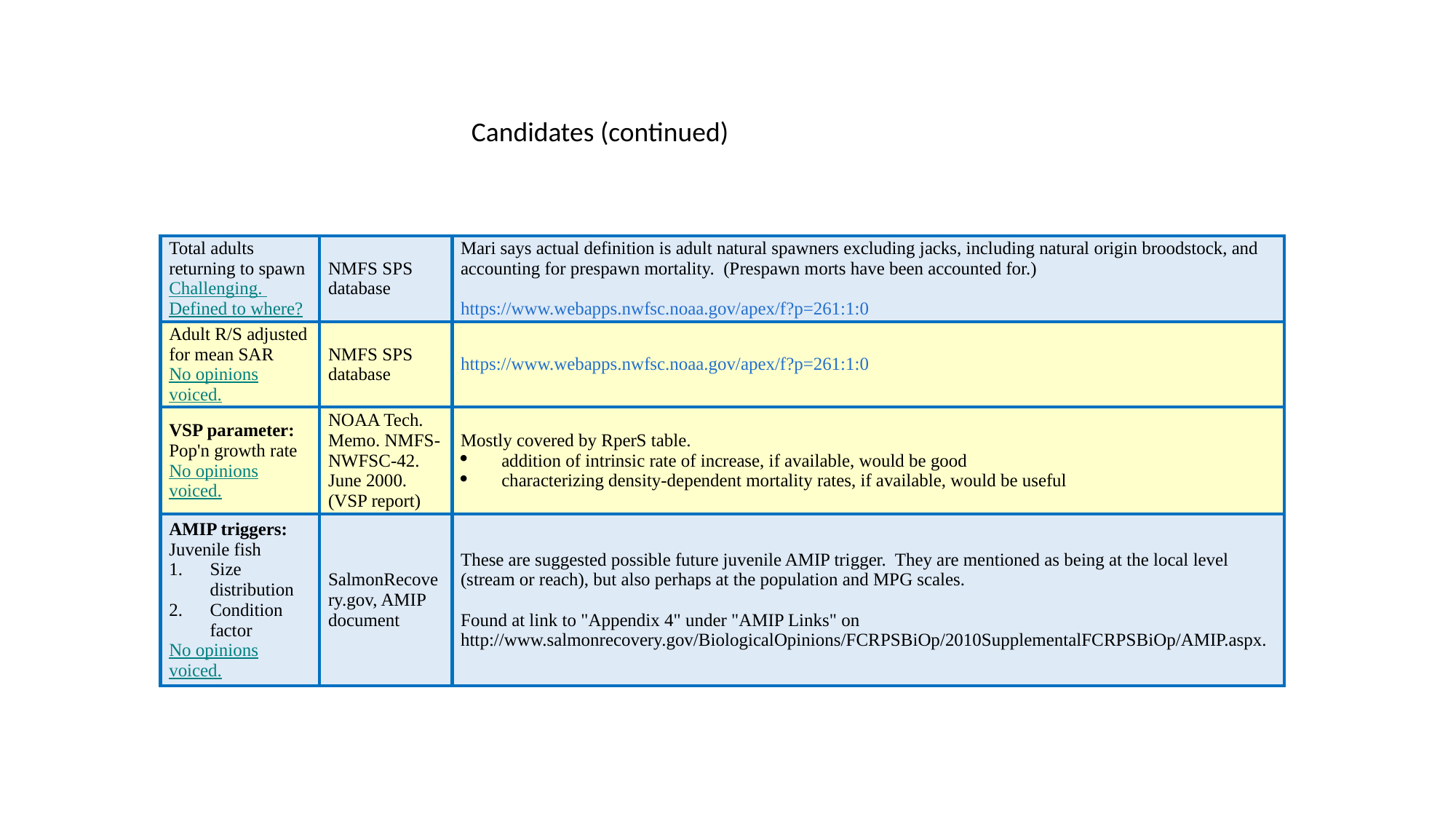

Candidates (continued)
| Total adults returning to spawn Challenging. Defined to where? | NMFS SPS database | Mari says actual definition is adult natural spawners excluding jacks, including natural origin broodstock, and accounting for prespawn mortality. (Prespawn morts have been accounted for.)   https://www.webapps.nwfsc.noaa.gov/apex/f?p=261:1:0 |
| --- | --- | --- |
| Adult R/S adjusted for mean SAR No opinions voiced. | NMFS SPS database | https://www.webapps.nwfsc.noaa.gov/apex/f?p=261:1:0 |
| VSP parameter: Pop'n growth rate No opinions voiced. | NOAA Tech. Memo. NMFS-NWFSC-42. June 2000. (VSP report) | Mostly covered by RperS table. addition of intrinsic rate of increase, if available, would be good characterizing density-dependent mortality rates, if available, would be useful |
| AMIP triggers: Juvenile fish Size distribution Condition factor No opinions voiced. | SalmonRecovery.gov, AMIP document | These are suggested possible future juvenile AMIP trigger. They are mentioned as being at the local level (stream or reach), but also perhaps at the population and MPG scales.   Found at link to "Appendix 4" under "AMIP Links" on http://www.salmonrecovery.gov/BiologicalOpinions/FCRPSBiOp/2010SupplementalFCRPSBiOp/AMIP.aspx. |